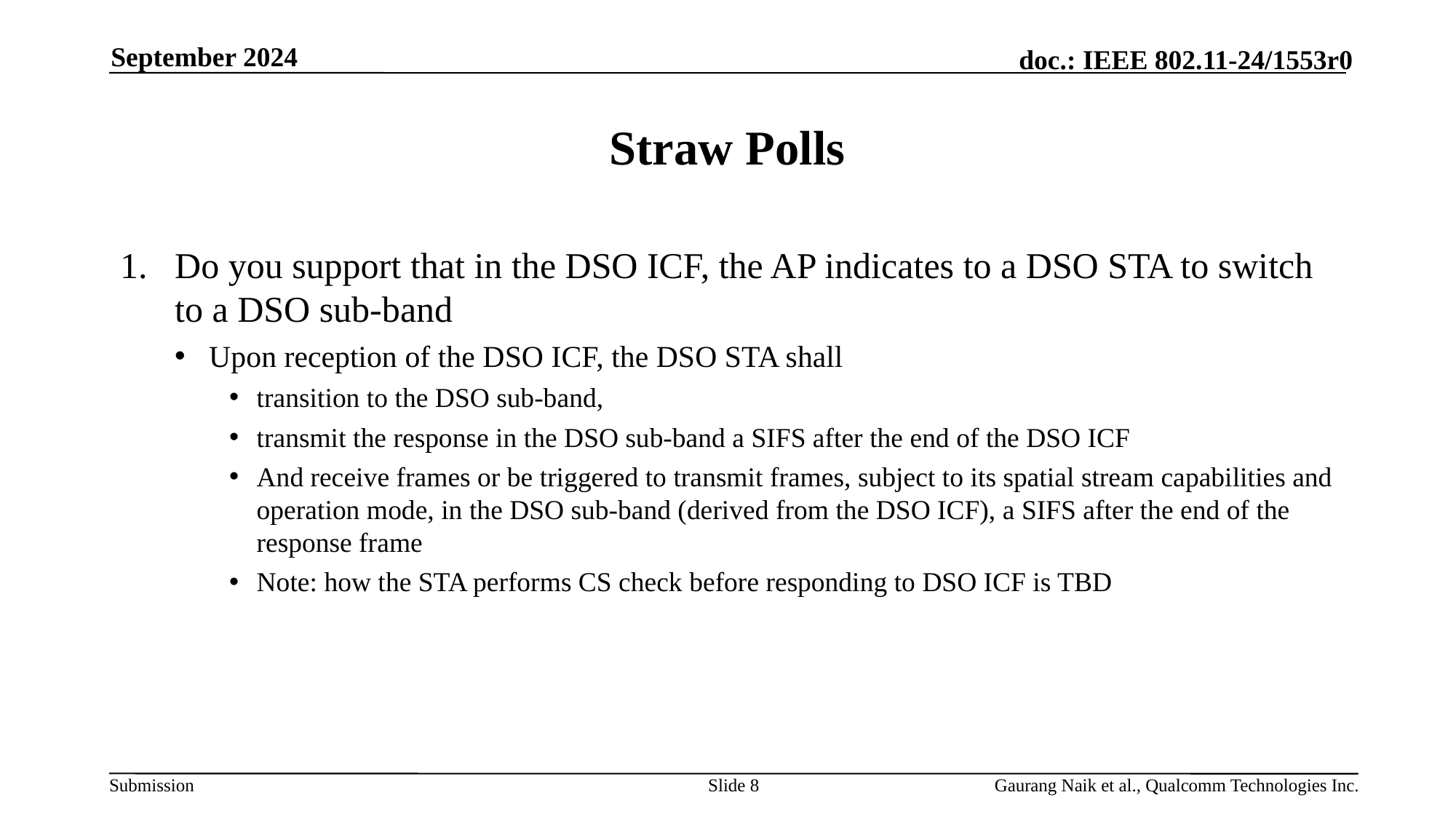

September 2024
# Straw Polls
Do you support that in the DSO ICF, the AP indicates to a DSO STA to switch to a DSO sub-band
Upon reception of the DSO ICF, the DSO STA shall
transition to the DSO sub-band,
transmit the response in the DSO sub-band a SIFS after the end of the DSO ICF
And receive frames or be triggered to transmit frames, subject to its spatial stream capabilities and operation mode, in the DSO sub-band (derived from the DSO ICF), a SIFS after the end of the response frame
Note: how the STA performs CS check before responding to DSO ICF is TBD

Slide 8
Gaurang Naik et al., Qualcomm Technologies Inc.